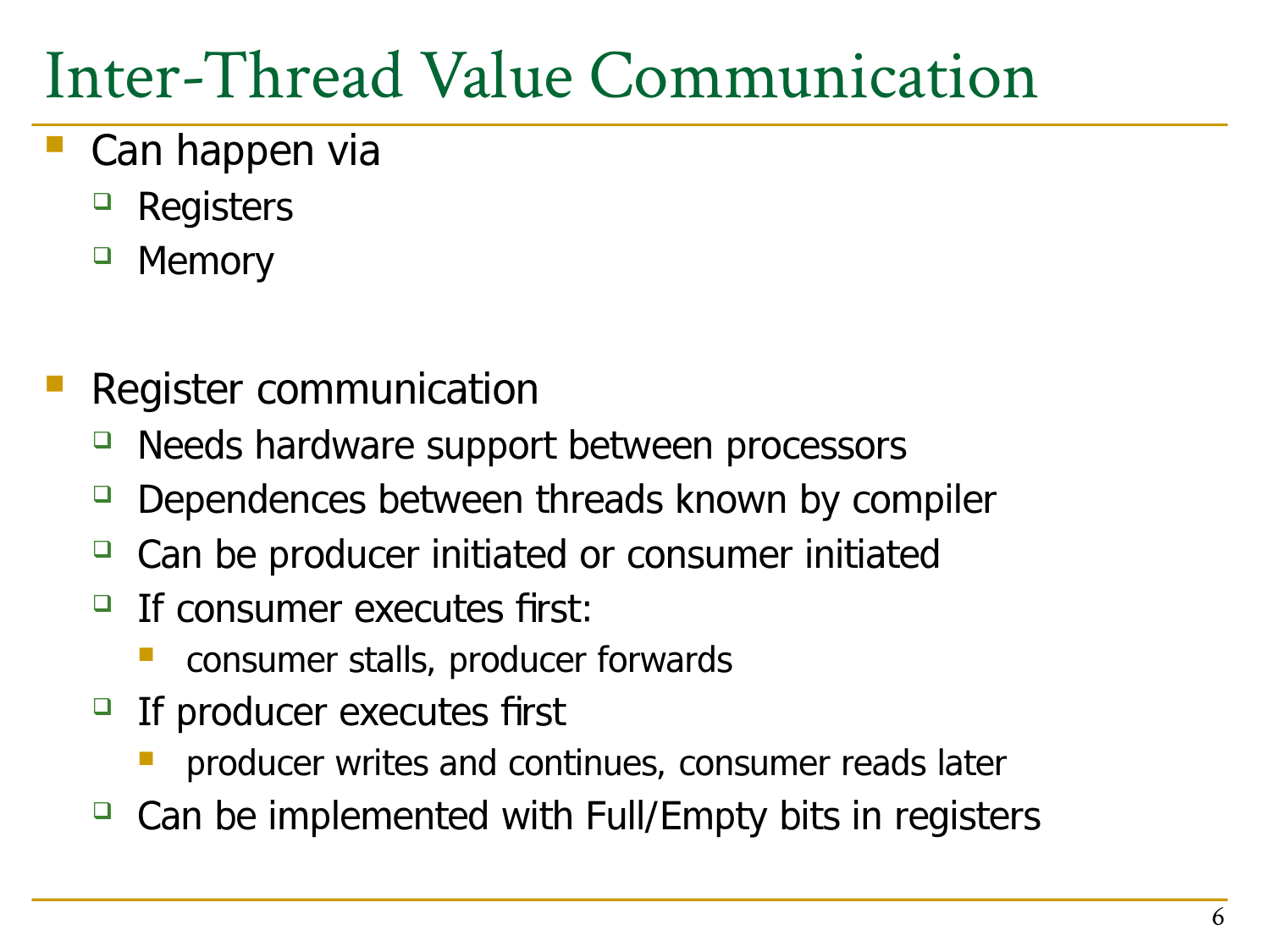

# Inter-Thread Value Communication
Can happen via
Registers
Memory

Register communication
Needs hardware support between processors
Dependences between threads known by compiler
Can be producer initiated or consumer initiated
If consumer executes first:
consumer stalls, producer forwards
If producer executes first
producer writes and continues, consumer reads later
Can be implemented with Full/Empty bits in registers
6